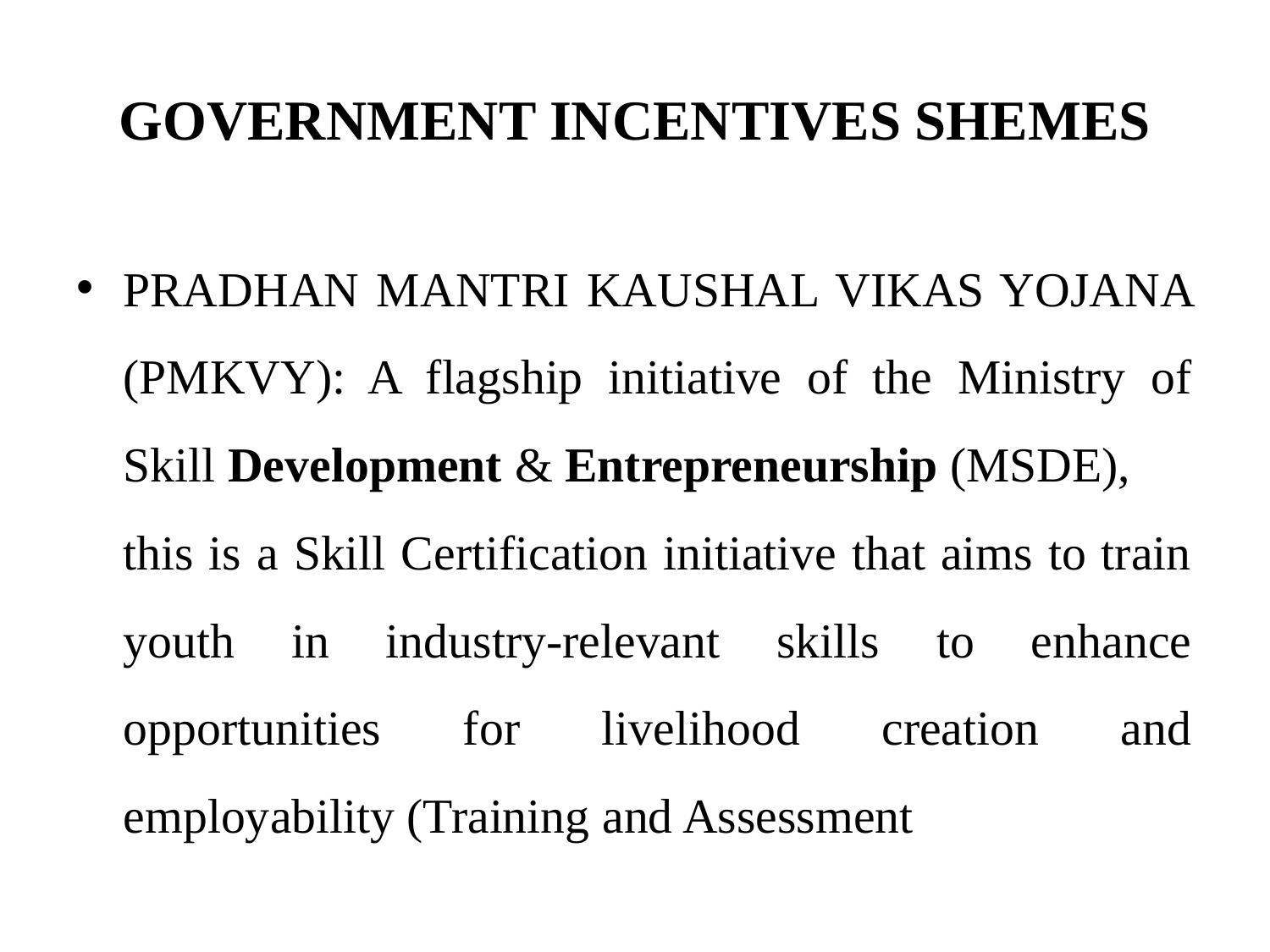

# GOVERNMENT INCENTIVES SHEMES
PRADHAN MANTRI KAUSHAL VIKAS YOJANA (PMKVY): A flagship initiative of the Ministry of Skill Development & Entrepreneurship (MSDE), this is a Skill Certification initiative that aims to train youth in industry-relevant skills to enhance opportunities for livelihood creation and employability (Training and Assessment